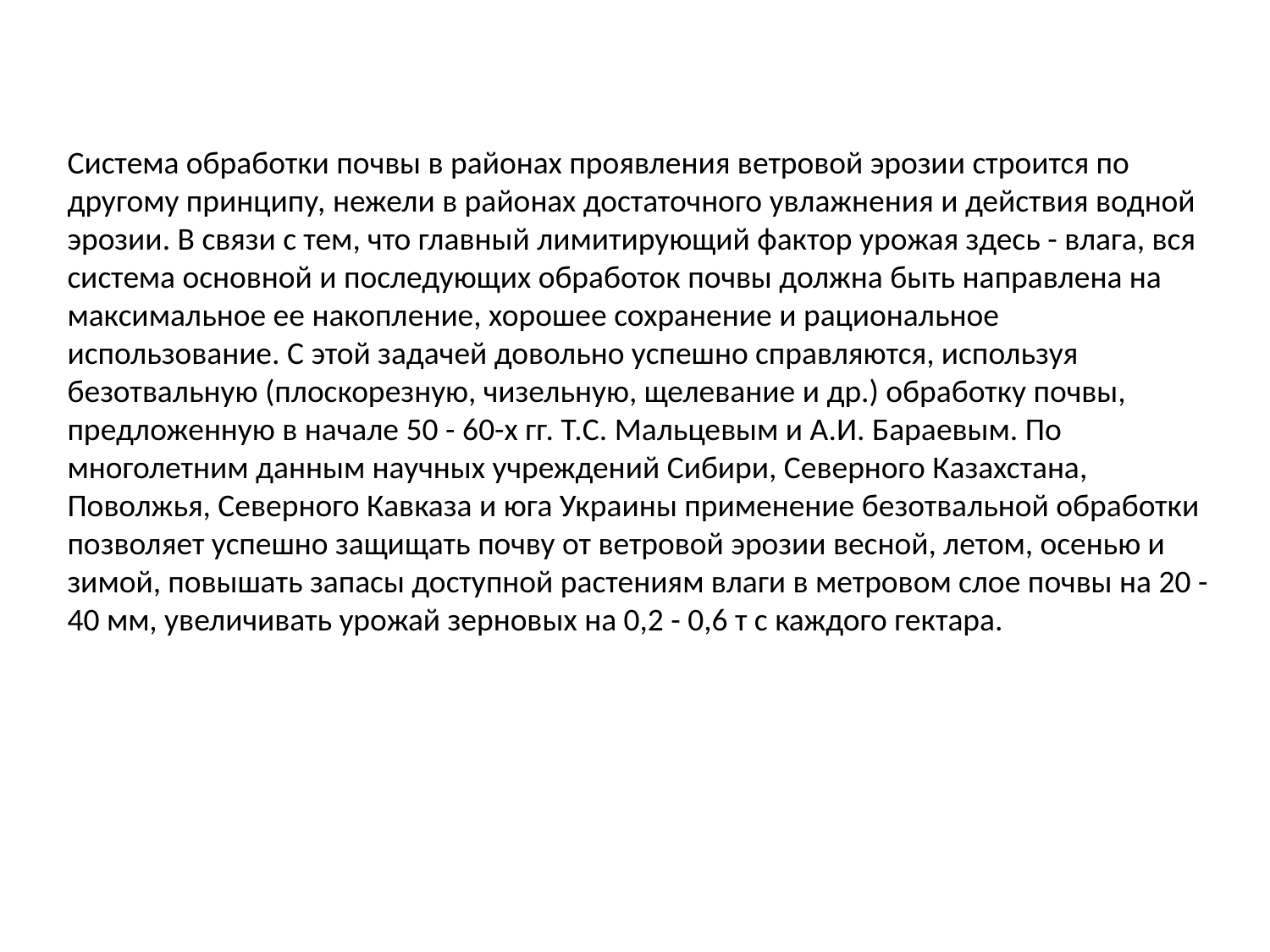

Система обработки почвы в районах проявления ветровой эрозии строится по другому принципу, нежели в районах достаточного увлажнения и действия водной эрозии. В связи с тем, что главный лимитирующий фактор урожая здесь - влага, вся система основной и последующих обработок почвы должна быть направлена на максимальное ее накопление, хорошее сохранение и рациональное использование. С этой задачей довольно успешно справляются, используя безотвальную (плоскорезную, чизельную, щелевание и др.) обработку почвы, предложенную в начале 50 - 60-х гг. Т.С. Мальцевым и А.И. Бараевым. По многолетним данным научных учреждений Сибири, Северного Казахстана, Поволжья, Северного Кавказа и юга Украины применение безотвальной обработки позволяет успешно защищать почву от ветровой эрозии весной, летом, осенью и зимой, повышать запасы доступной растениям влаги в метровом слое почвы на 20 - 40 мм, увеличивать урожай зерновых на 0,2 - 0,6 т с каждого гектара.